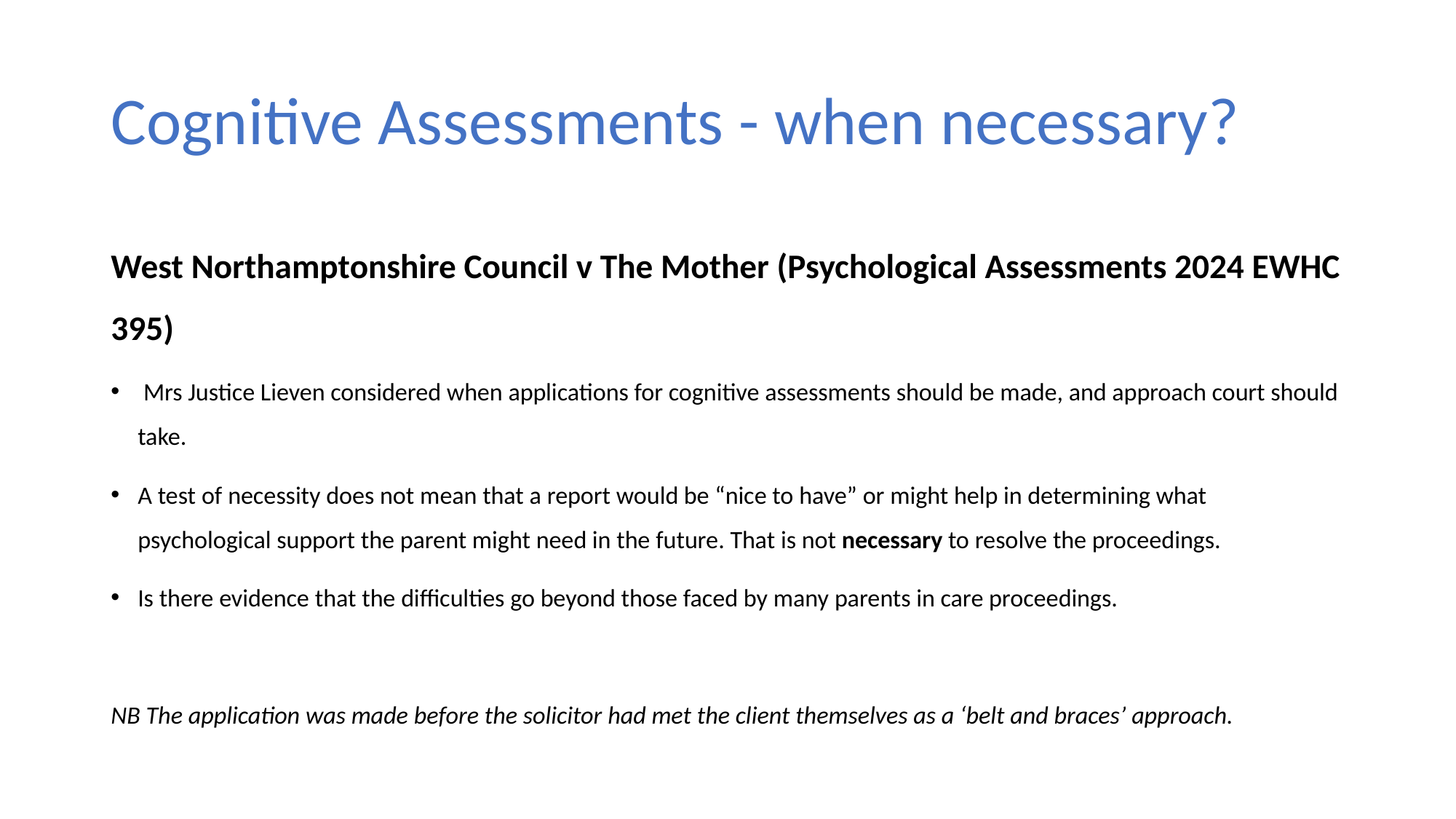

# Cognitive Assessments - when necessary?
West Northamptonshire Council v The Mother (Psychological Assessments 2024 EWHC 395)
 Mrs Justice Lieven considered when applications for cognitive assessments should be made, and approach court should take.
A test of necessity does not mean that a report would be “nice to have” or might help in determining what psychological support the parent might need in the future. That is not necessary to resolve the proceedings.
Is there evidence that the difficulties go beyond those faced by many parents in care proceedings.

NB The application was made before the solicitor had met the client themselves as a ‘belt and braces’ approach.